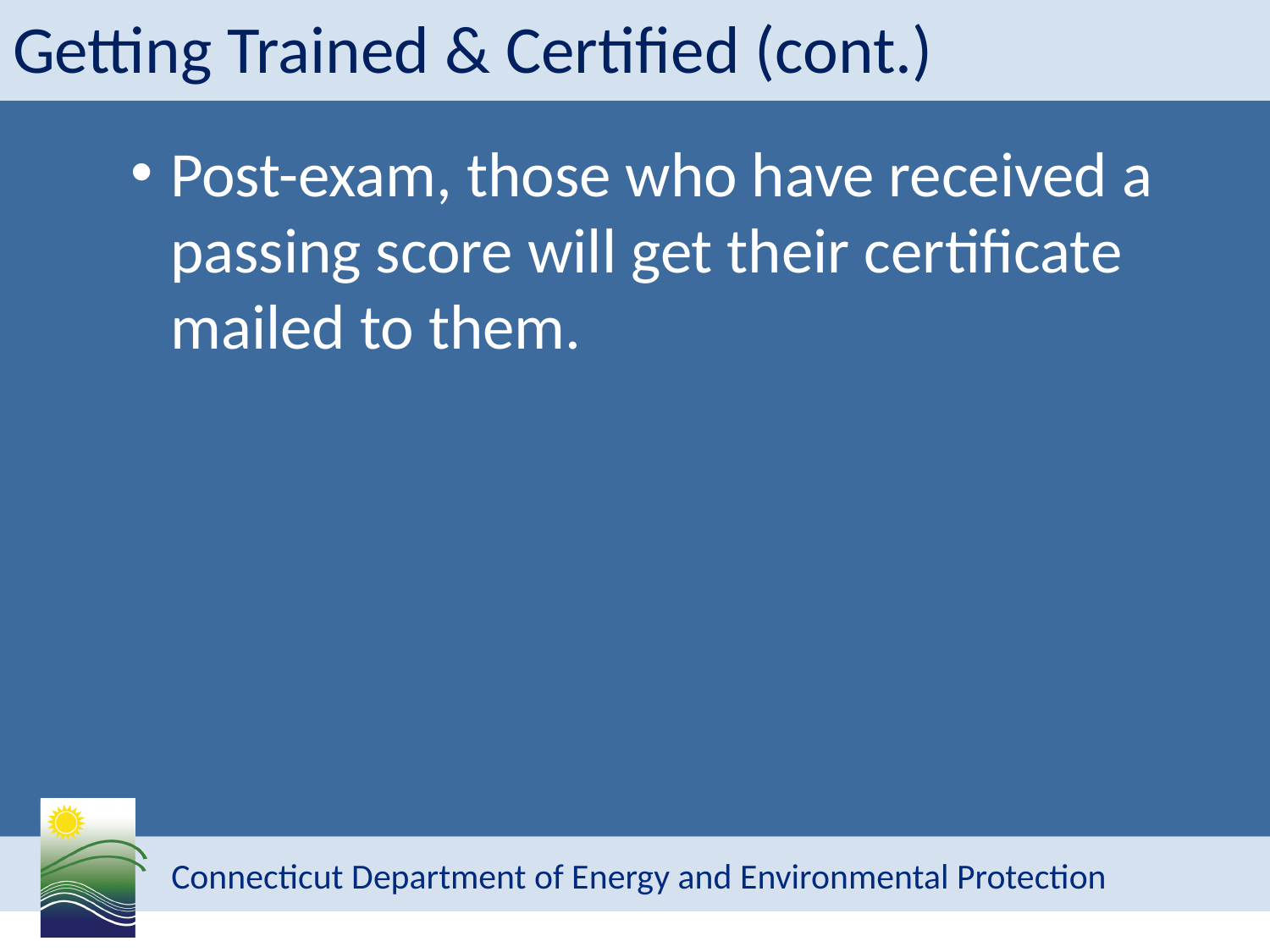

# Getting Trained & Certified (cont.)
Post-exam, those who have received a passing score will get their certificate mailed to them.